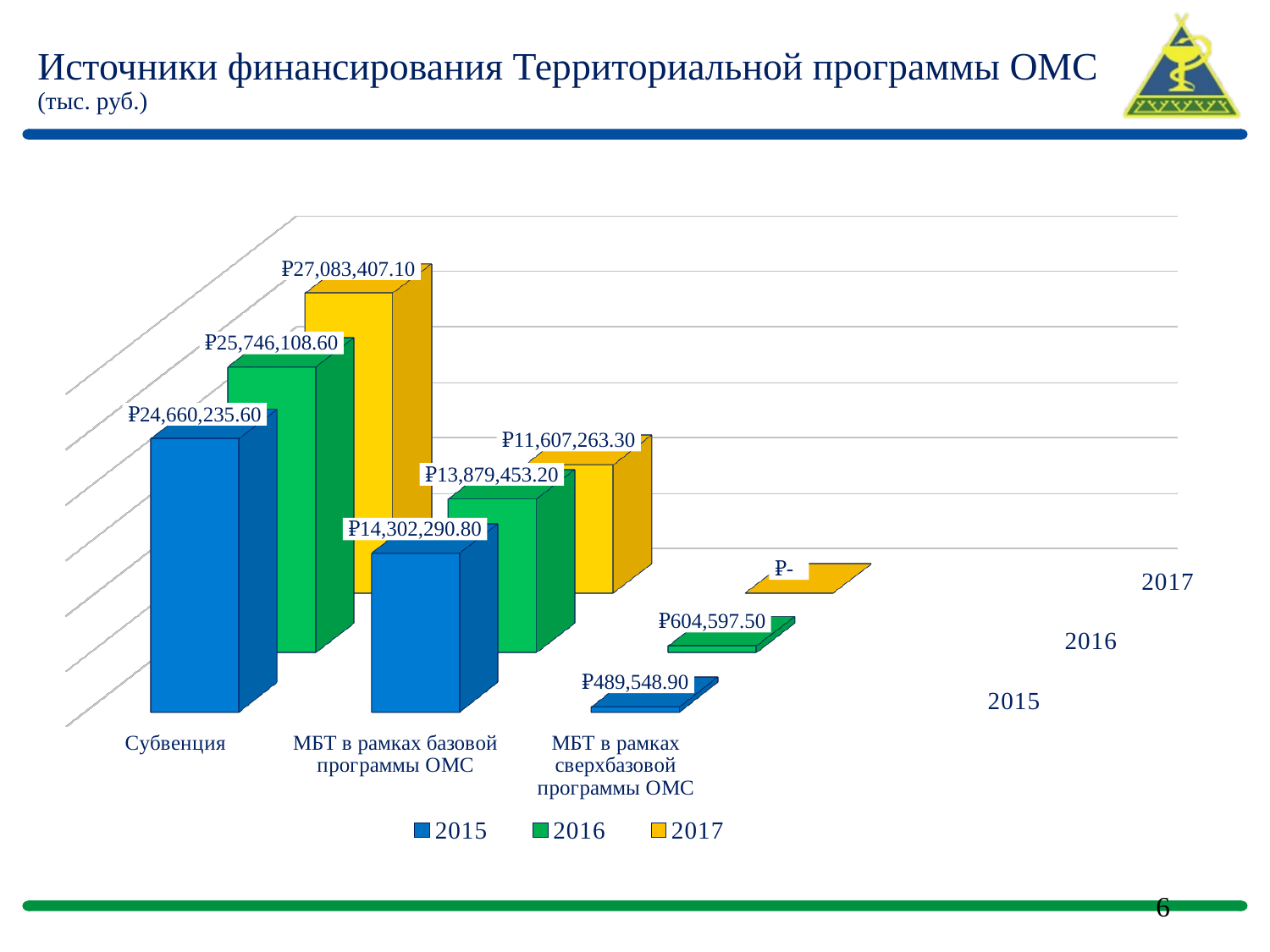

# Источники финансирования Территориальной программы ОМС (тыс. руб.)

[unsupported chart]

6